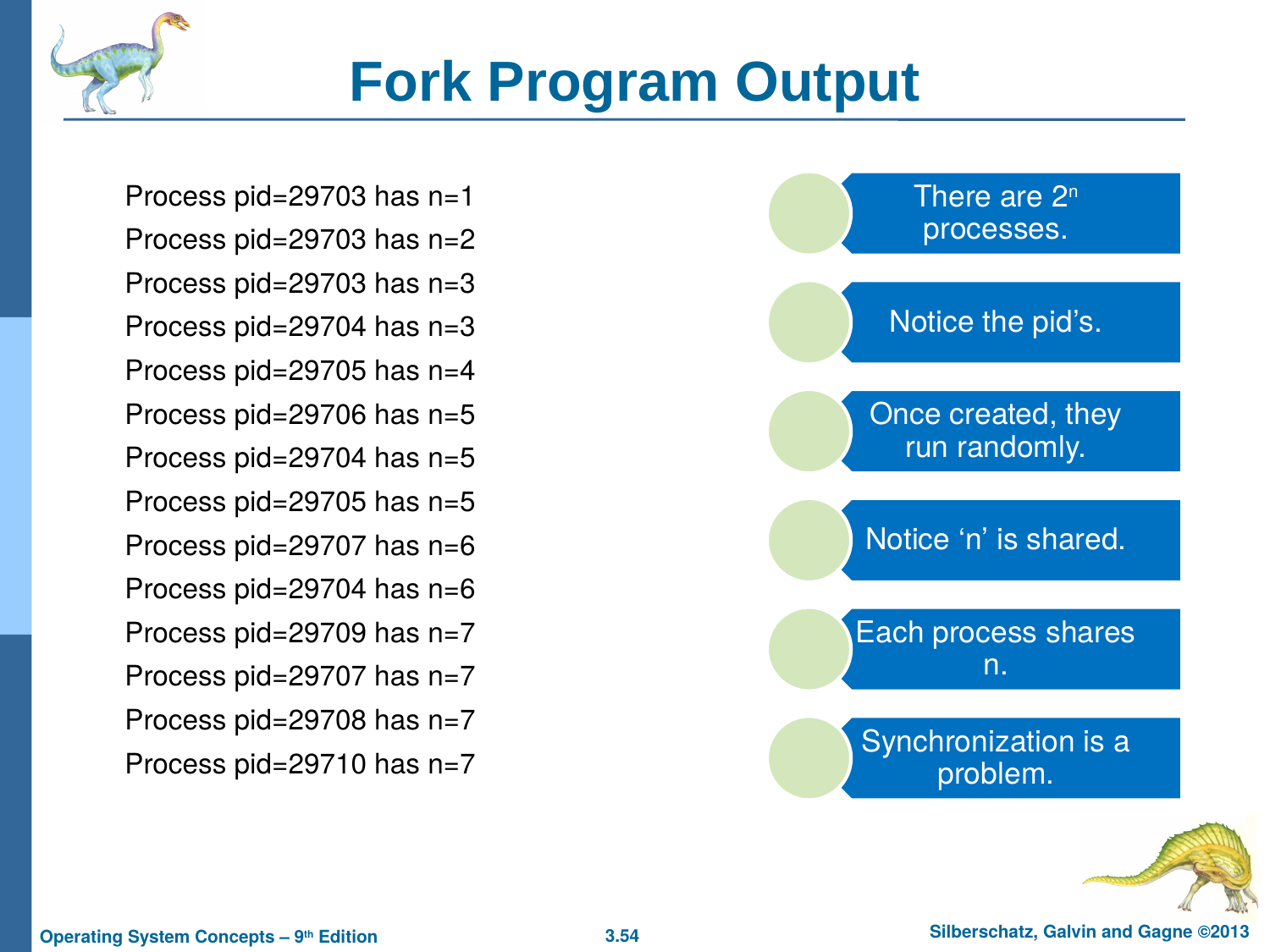

# Fork Program Output
Process pid=29703 has n=1
Process pid=29703 has n=2
Process pid=29703 has n=3
Process pid=29704 has n=3
Process pid=29705 has n=4
Process pid=29706 has n=5
Process pid=29704 has n=5
Process pid=29705 has n=5
Process pid=29707 has n=6
Process pid=29704 has n=6
Process pid=29709 has n=7
Process pid=29707 has n=7
Process pid=29708 has n=7
Process pid=29710 has n=7

There are 2n processes.
Notice the pid’s.
Once created, they run randomly.
Notice ‘n’ is shared.
Each process shares n.
Synchronization is a problem.